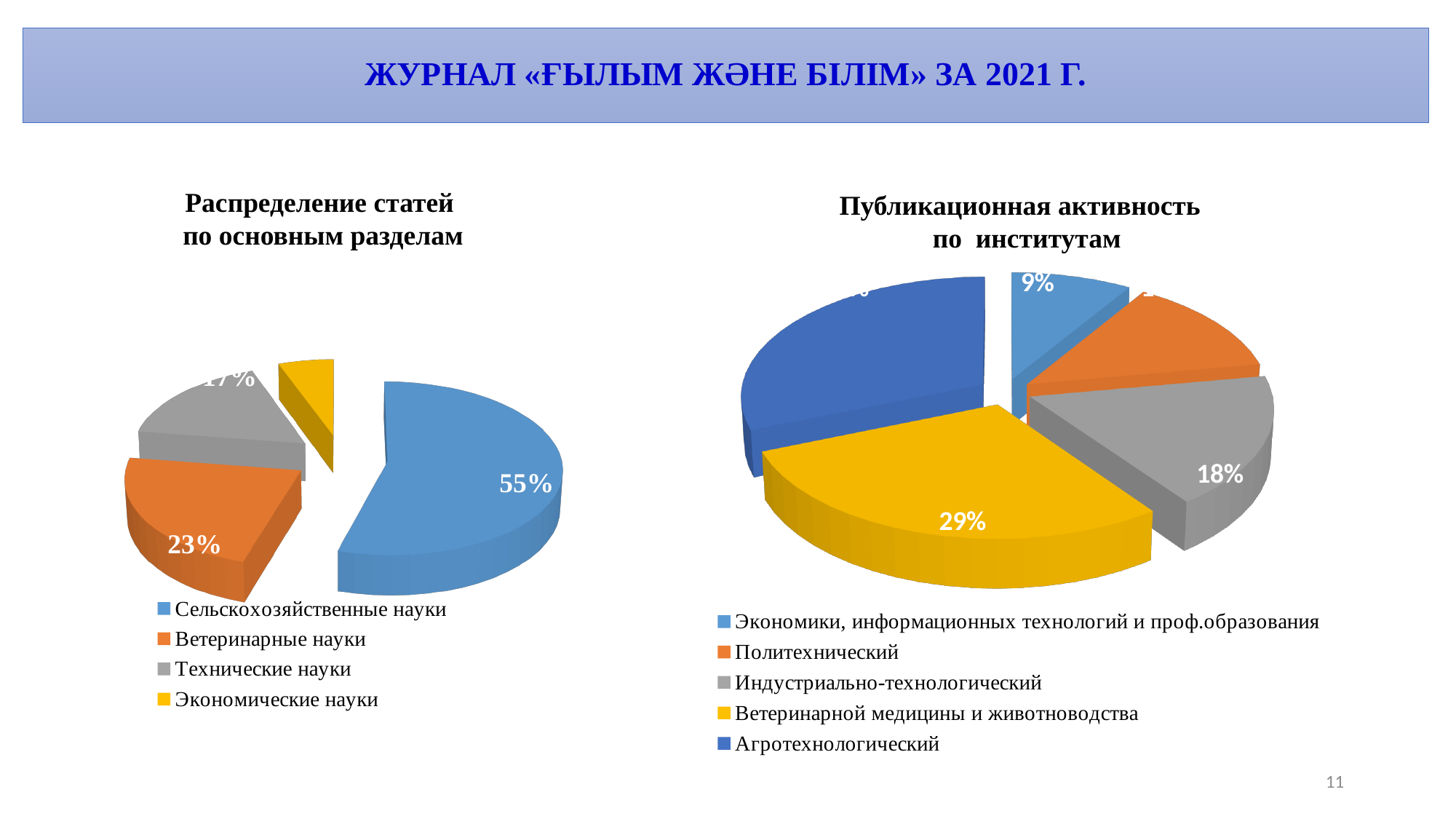

# ЖУРНАЛ «ҒЫЛЫМ ЖӘНЕ БІЛІМ» ЗА 2021 Г.
Распределение статей
по основным разделам
Публикационная активность
по  институтам

[unsupported chart]

[unsupported chart]

11